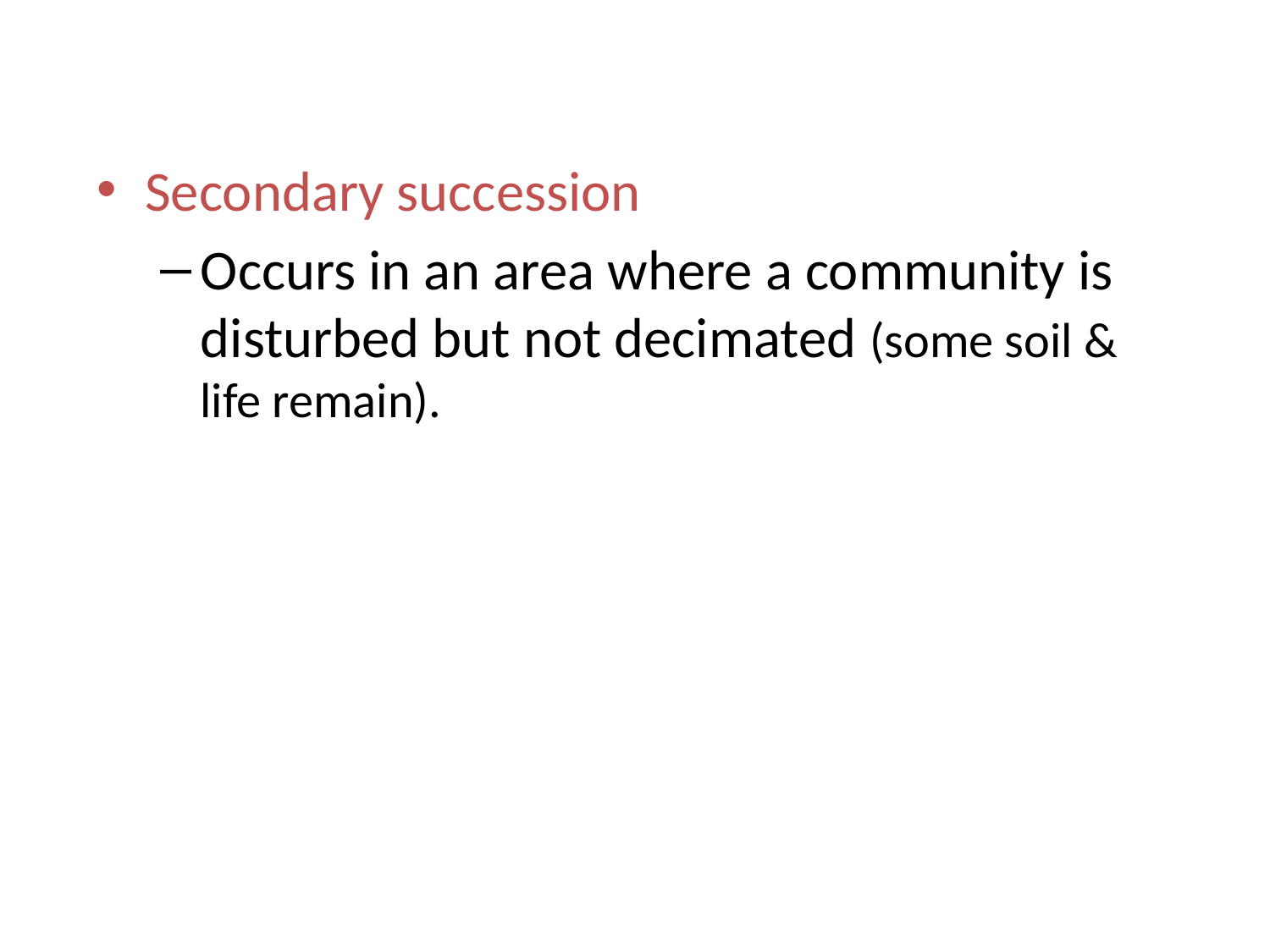

Secondary succession
Occurs in an area where a community is disturbed but not decimated (some soil & life remain).